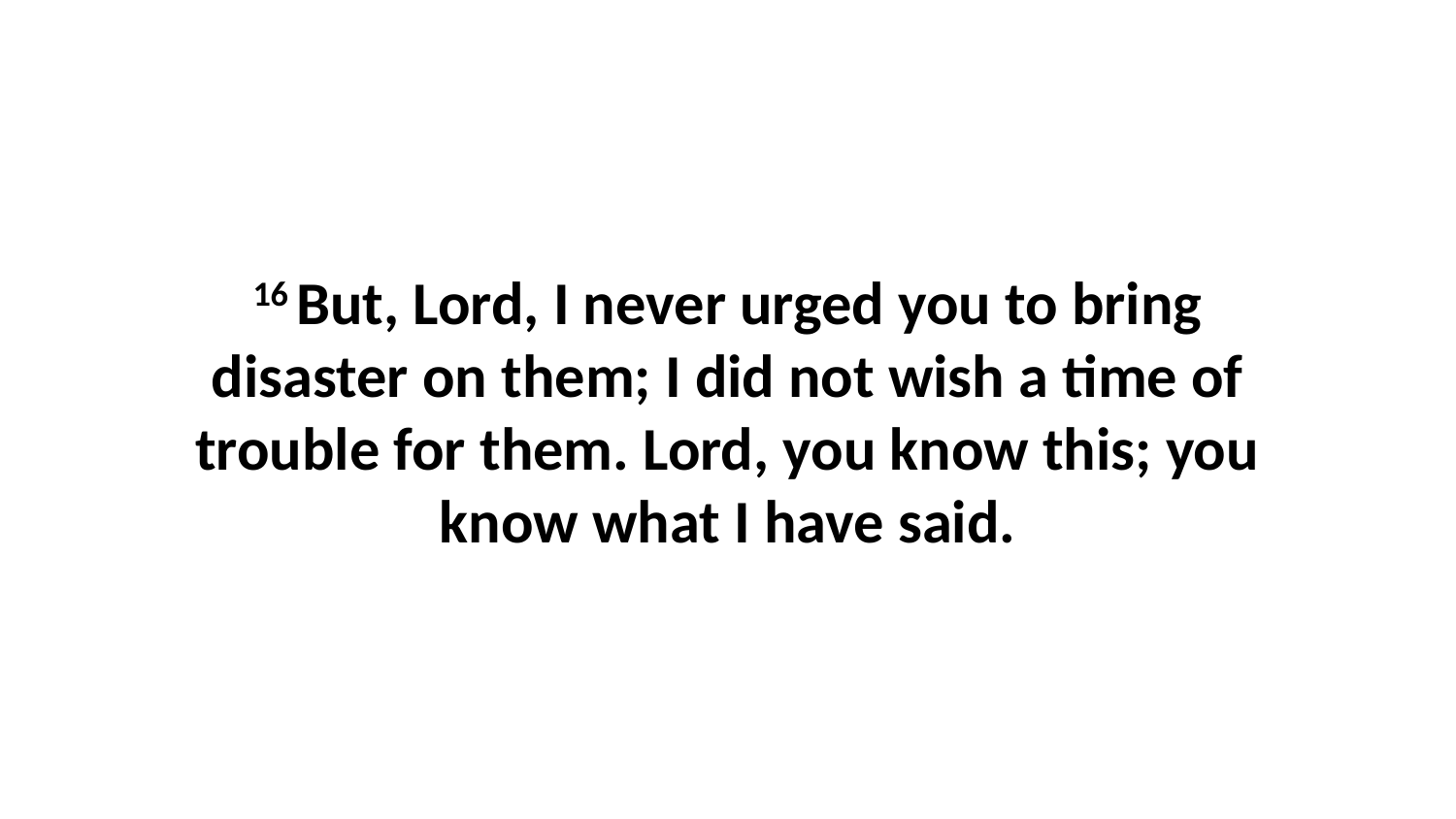

16 But, Lord, I never urged you to bring disaster on them; I did not wish a time of trouble for them. Lord, you know this; you know what I have said.